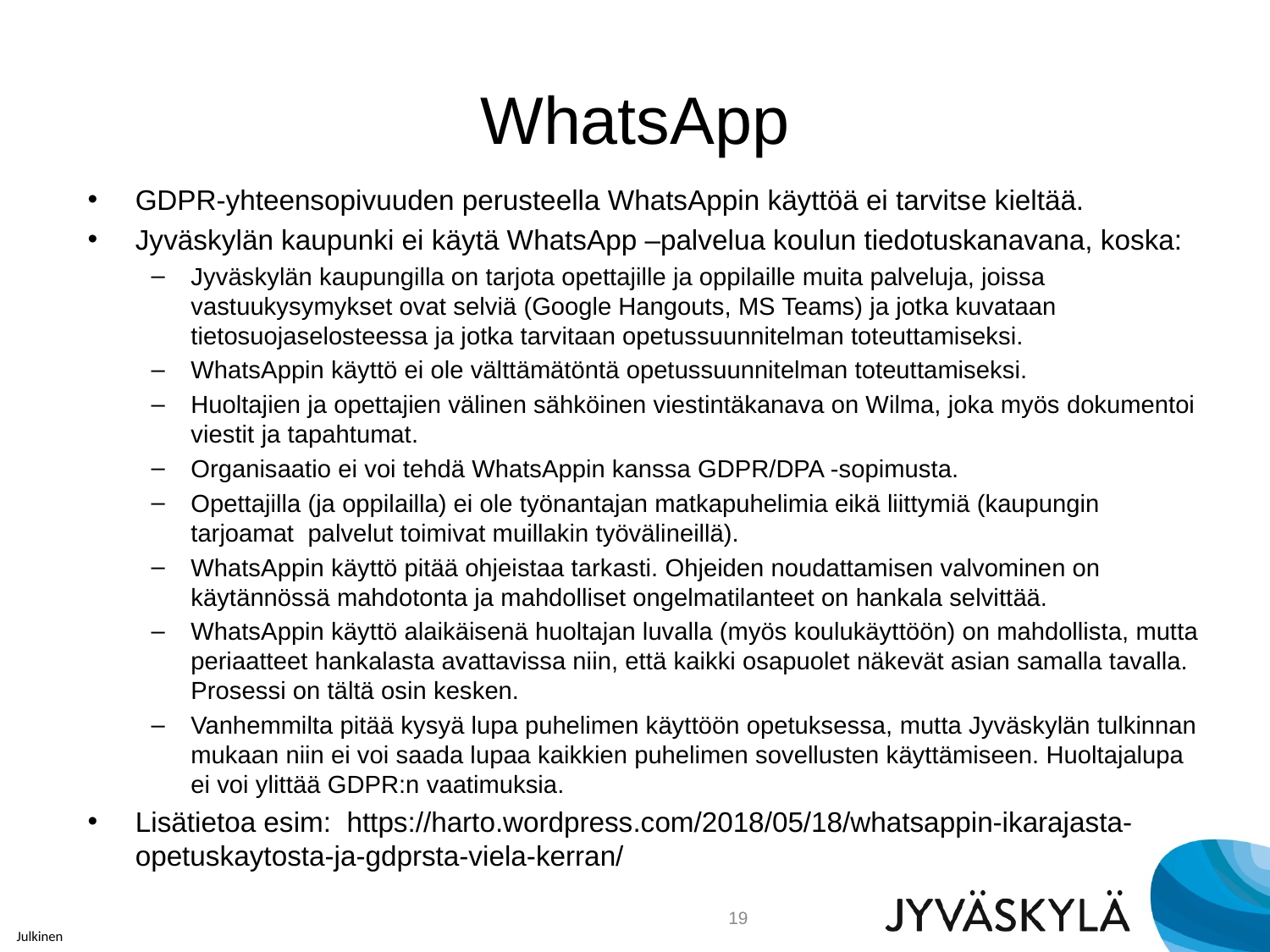

# WhatsApp
GDPR-yhteensopivuuden perusteella WhatsAppin käyttöä ei tarvitse kieltää.
Jyväskylän kaupunki ei käytä WhatsApp –palvelua koulun tiedotuskanavana, koska:
Jyväskylän kaupungilla on tarjota opettajille ja oppilaille muita palveluja, joissa vastuukysymykset ovat selviä (Google Hangouts, MS Teams) ja jotka kuvataan tietosuojaselosteessa ja jotka tarvitaan opetussuunnitelman toteuttamiseksi.
WhatsAppin käyttö ei ole välttämätöntä opetussuunnitelman toteuttamiseksi.
Huoltajien ja opettajien välinen sähköinen viestintäkanava on Wilma, joka myös dokumentoi viestit ja tapahtumat.
Organisaatio ei voi tehdä WhatsAppin kanssa GDPR/DPA -sopimusta.
Opettajilla (ja oppilailla) ei ole työnantajan matkapuhelimia eikä liittymiä (kaupungin tarjoamat  palvelut toimivat muillakin työvälineillä).
WhatsAppin käyttö pitää ohjeistaa tarkasti. Ohjeiden noudattamisen valvominen on käytännössä mahdotonta ja mahdolliset ongelmatilanteet on hankala selvittää.
WhatsAppin käyttö alaikäisenä huoltajan luvalla (myös koulukäyttöön) on mahdollista, mutta periaatteet hankalasta avattavissa niin, että kaikki osapuolet näkevät asian samalla tavalla. Prosessi on tältä osin kesken.
Vanhemmilta pitää kysyä lupa puhelimen käyttöön opetuksessa, mutta Jyväskylän tulkinnan mukaan niin ei voi saada lupaa kaikkien puhelimen sovellusten käyttämiseen. Huoltajalupa ei voi ylittää GDPR:n vaatimuksia.
Lisätietoa esim:  https://harto.wordpress.com/2018/05/18/whatsappin-ikarajasta-opetuskaytosta-ja-gdprsta-viela-kerran/
19